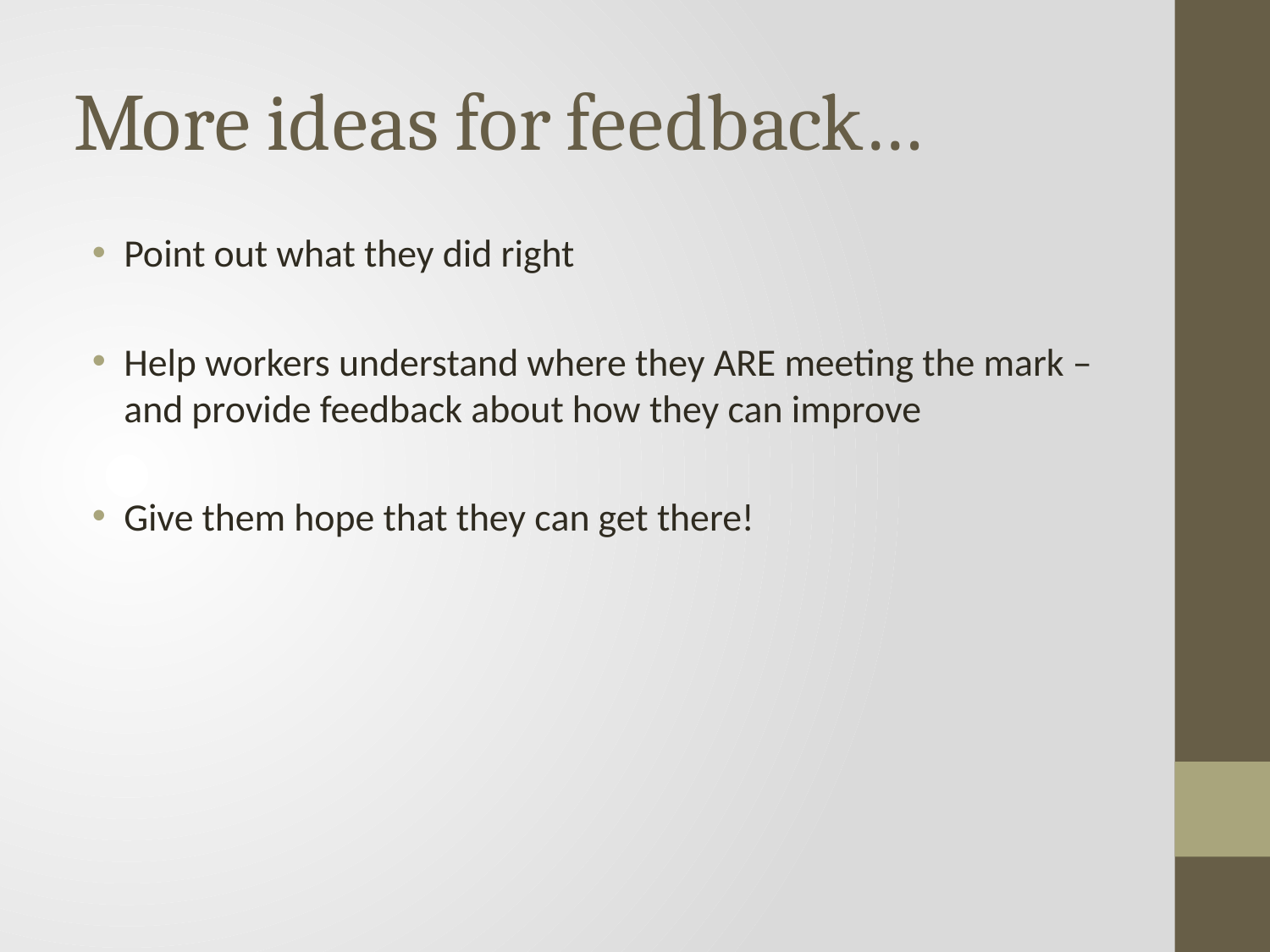

# More ideas for feedback…
Point out what they did right

Help workers understand where they ARE meeting the mark – and provide feedback about how they can improve

Give them hope that they can get there!